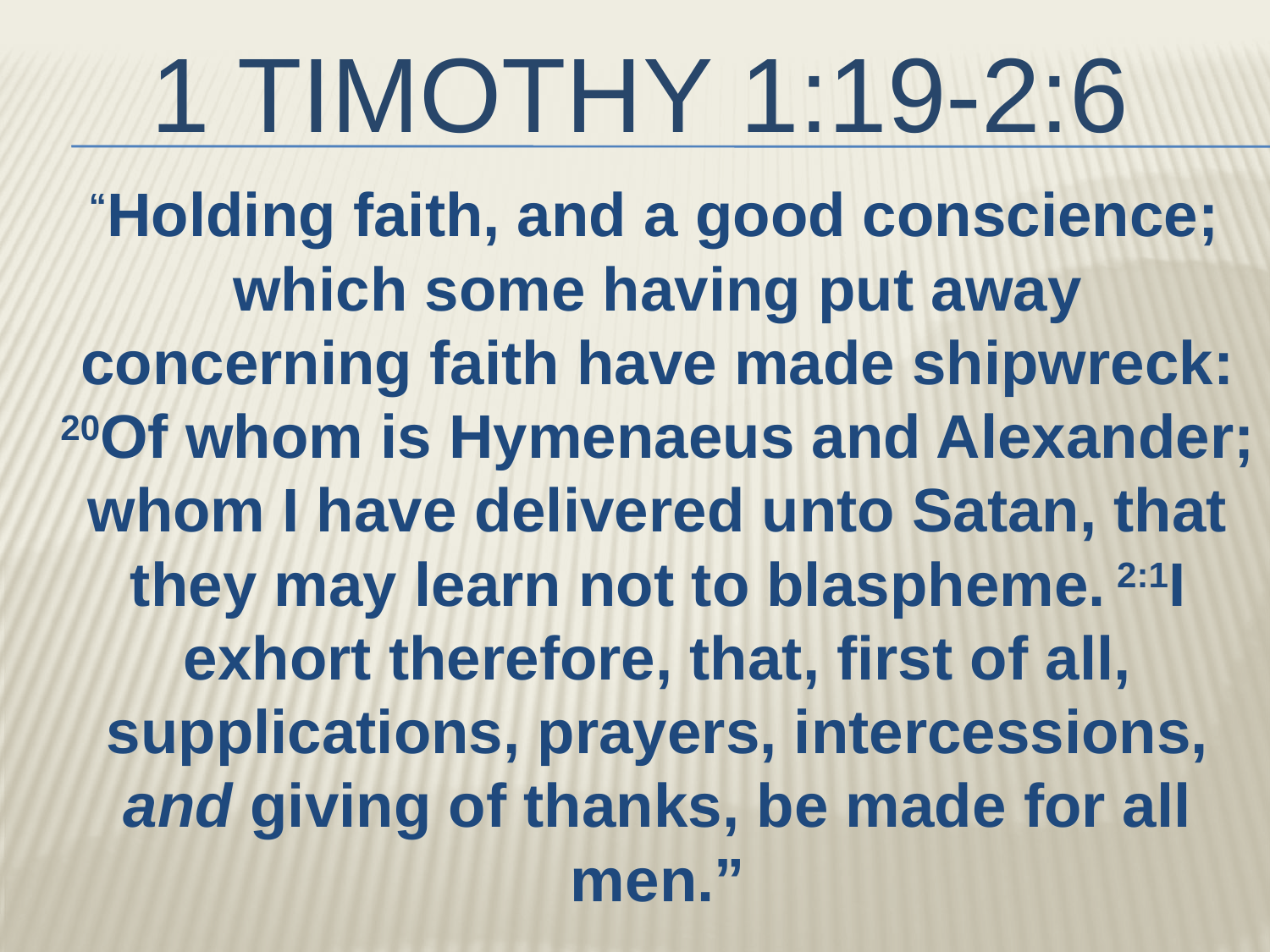

# 1 Timothy 1:19-2:6
    “Holding faith, and a good conscience; which some having put away concerning faith have made shipwreck: 20Of whom is Hymenaeus and Alexander; whom I have delivered unto Satan, that they may learn not to blaspheme. 2:1I exhort therefore, that, first of all, supplications, prayers, intercessions, and giving of thanks, be made for all men.”